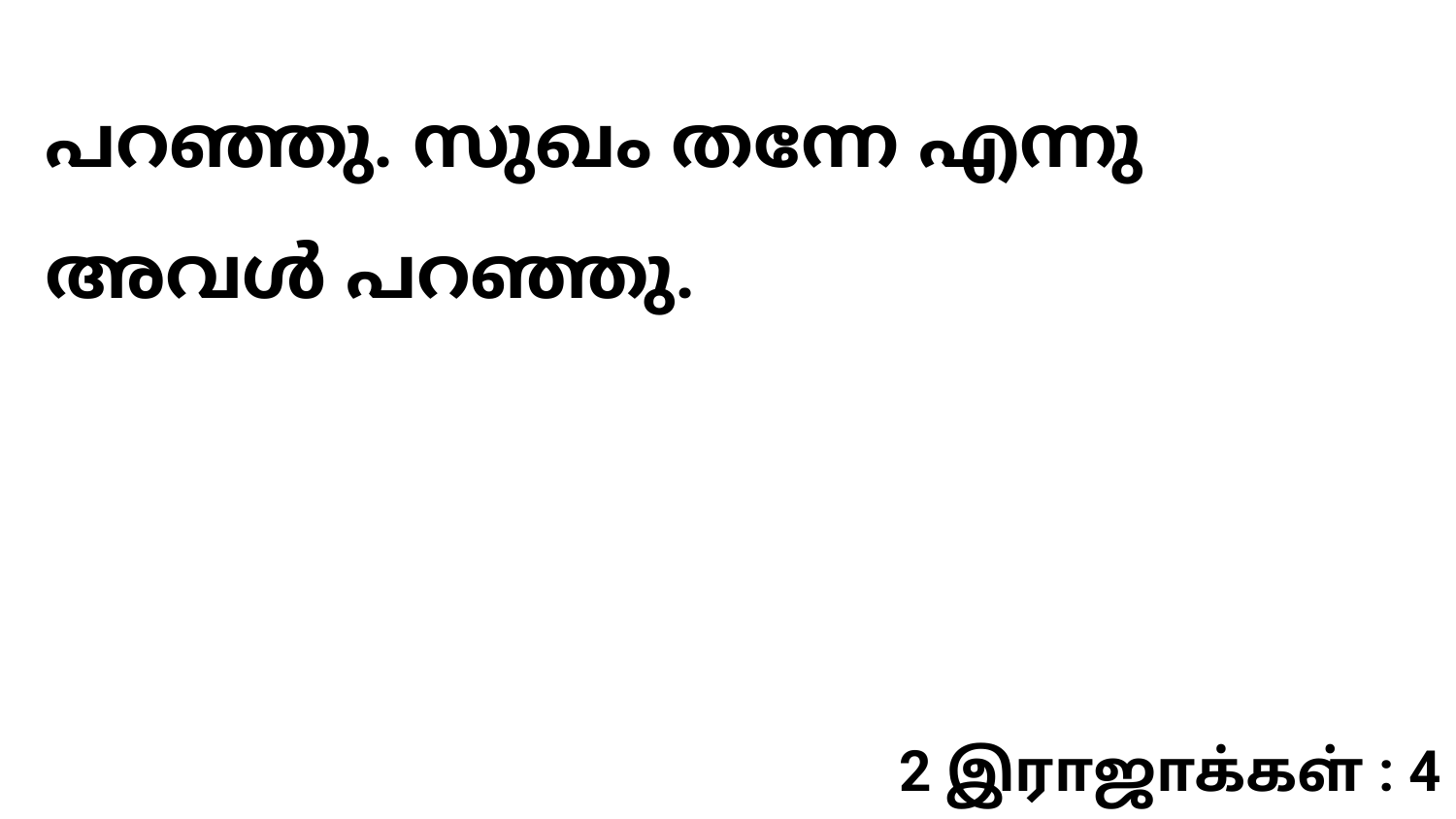

പറഞ്ഞു. സുഖം തന്നേ എന്നു അവൾ പറഞ്ഞു.
2 இராஜாக்கள் : 4